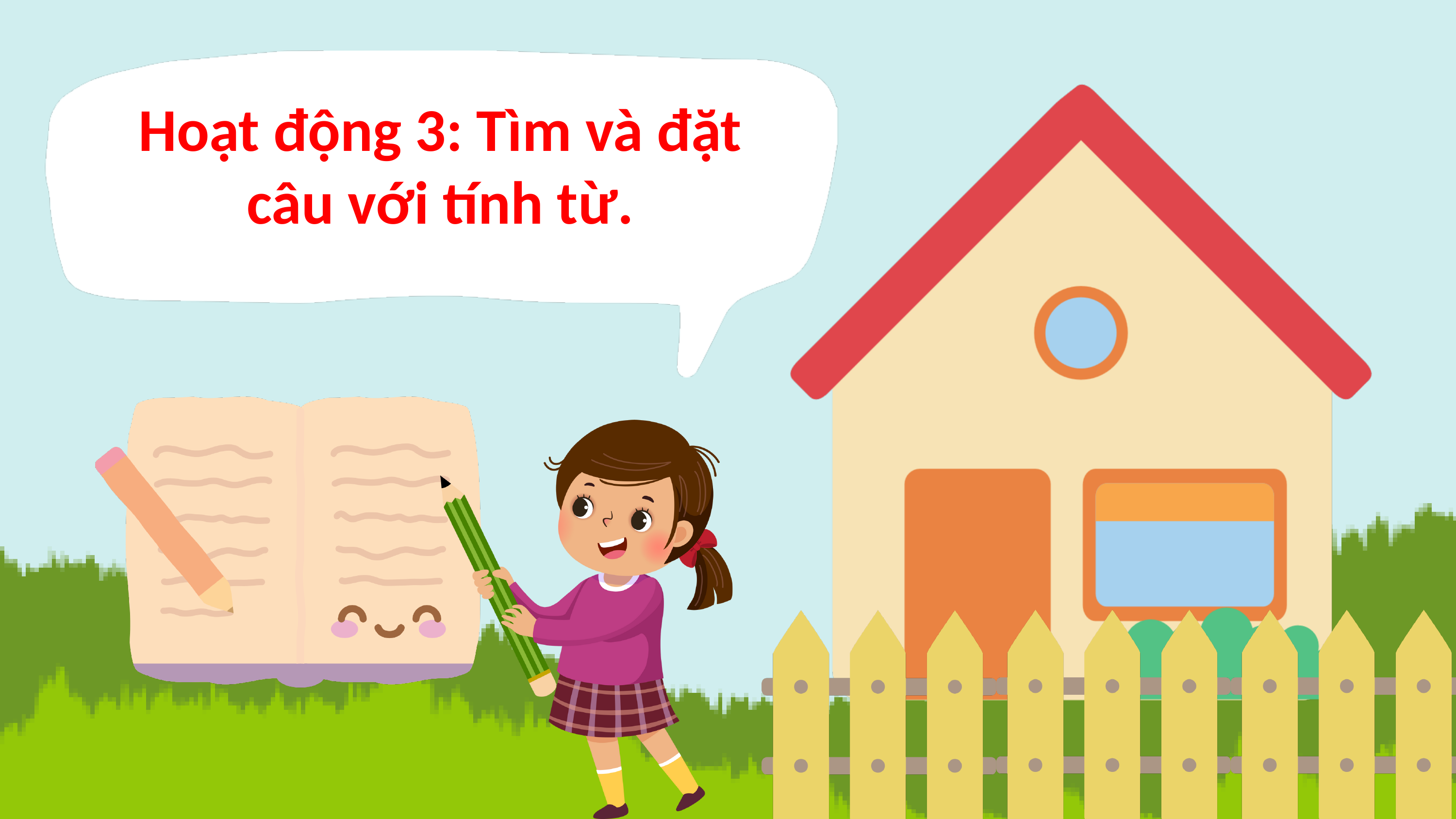

Hoạt động 3: Tìm và đặt câu với tính từ.